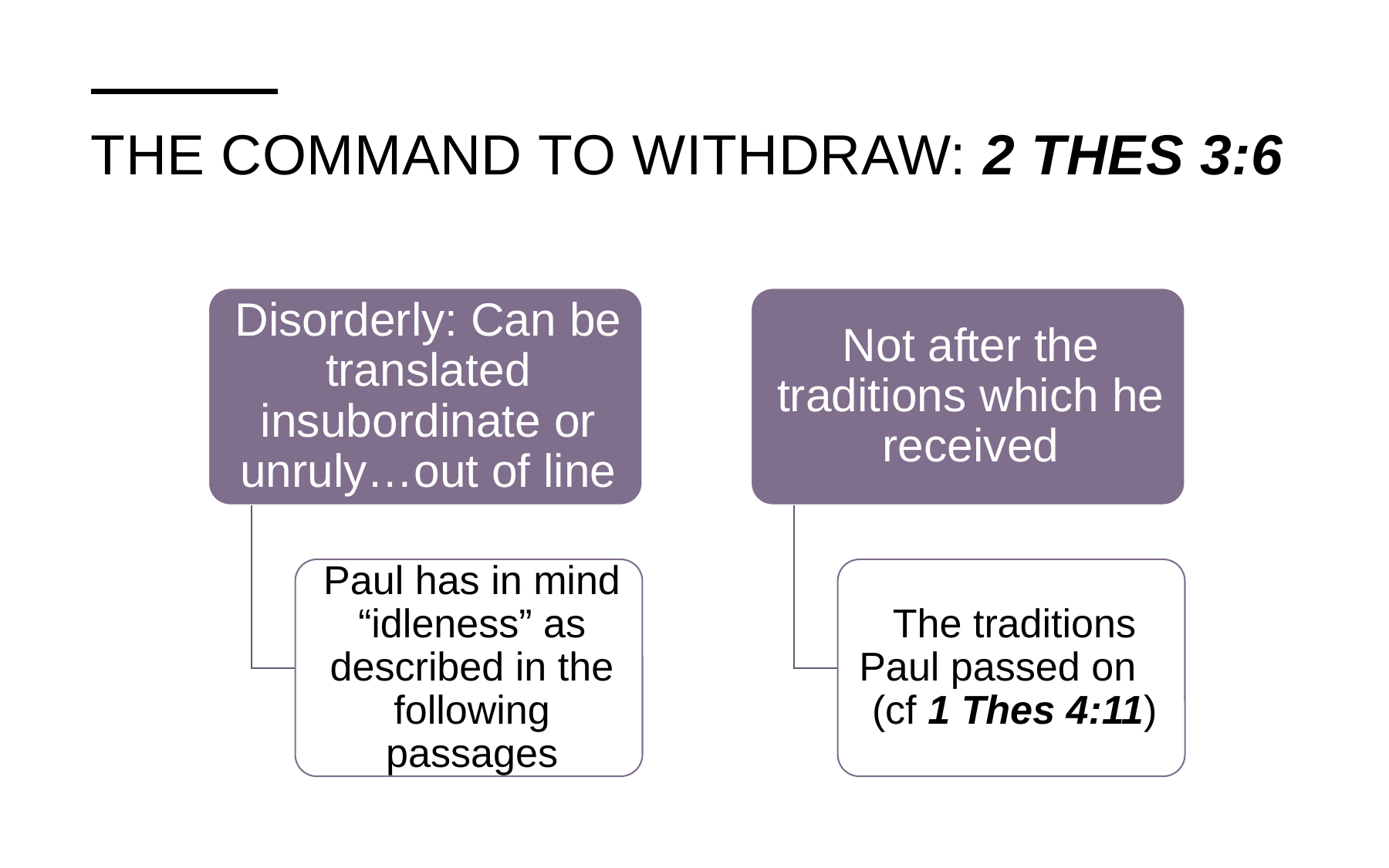

# The command to withdraw: 2 Thes 3:6
Disorderly: Can be translated insubordinate or unruly…out of line
Paul has in mind “idleness” as described in the following passages
Not after the traditions which he received
The traditions Paul passed on    (cf 1 Thes 4:11)